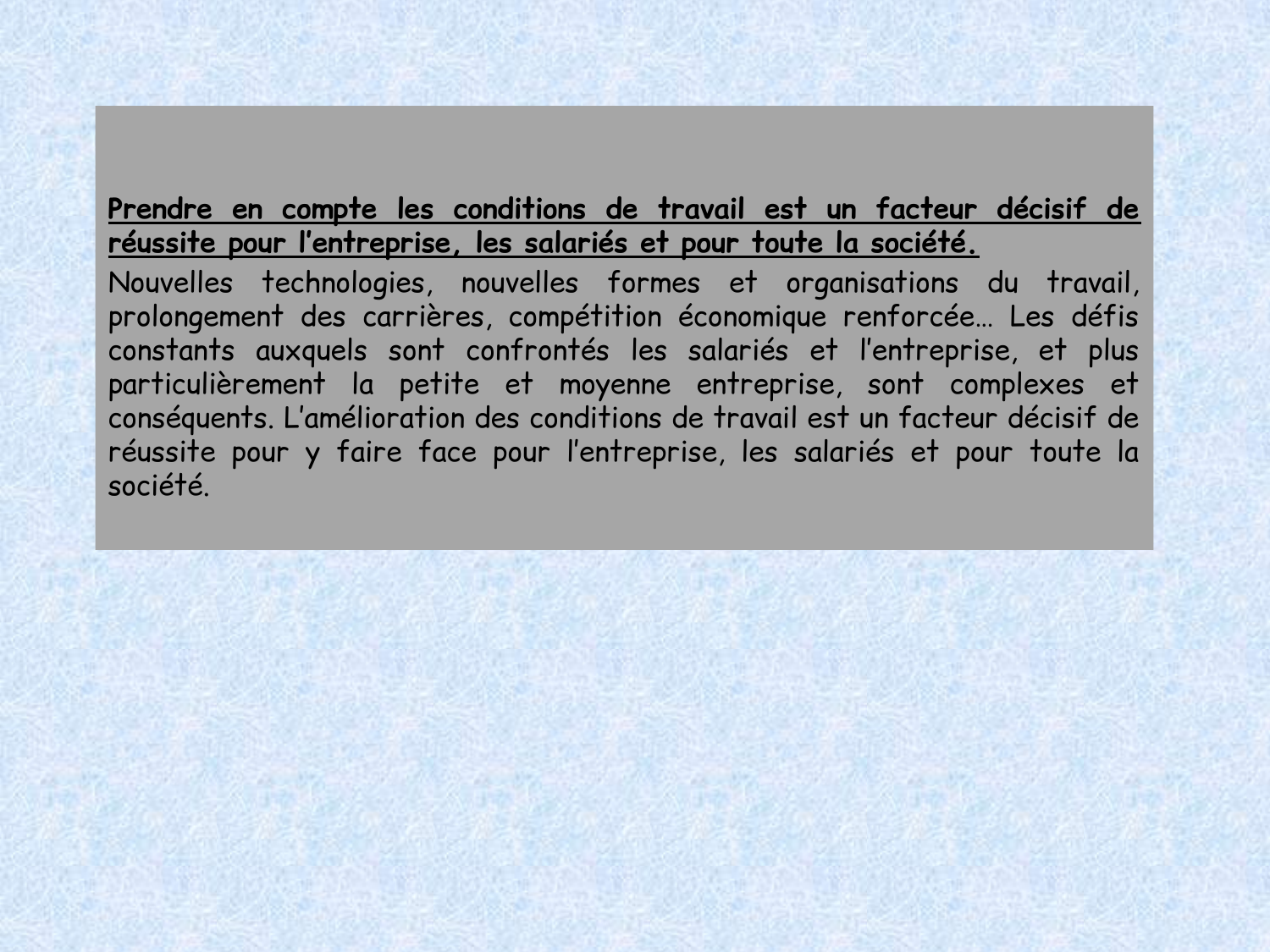

Prendre en compte les conditions de travail est un facteur décisif de réussite pour l’entreprise, les salariés et pour toute la société.
Nouvelles technologies, nouvelles formes et organisations du travail, prolongement des carrières, compétition économique renforcée… Les défis constants auxquels sont confrontés les salariés et l’entreprise, et plus particulièrement la petite et moyenne entreprise, sont complexes et conséquents. L’amélioration des conditions de travail est un facteur décisif de réussite pour y faire face pour l’entreprise, les salariés et pour toute la société.